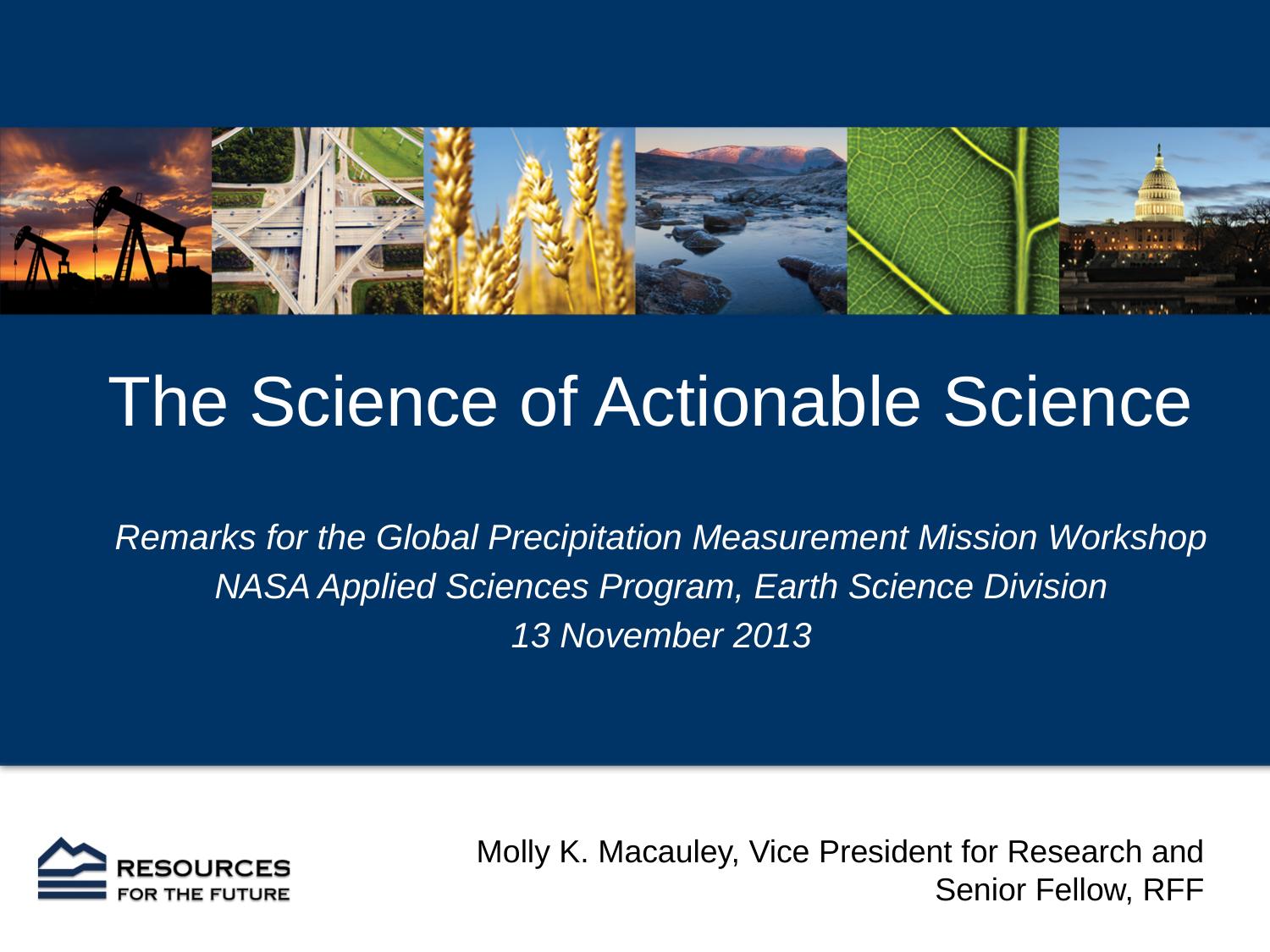

The Science of Actionable Science
Remarks for the Global Precipitation Measurement Mission Workshop
NASA Applied Sciences Program, Earth Science Division
13 November 2013
Molly K. Macauley, Vice President for Research and Senior Fellow, RFF